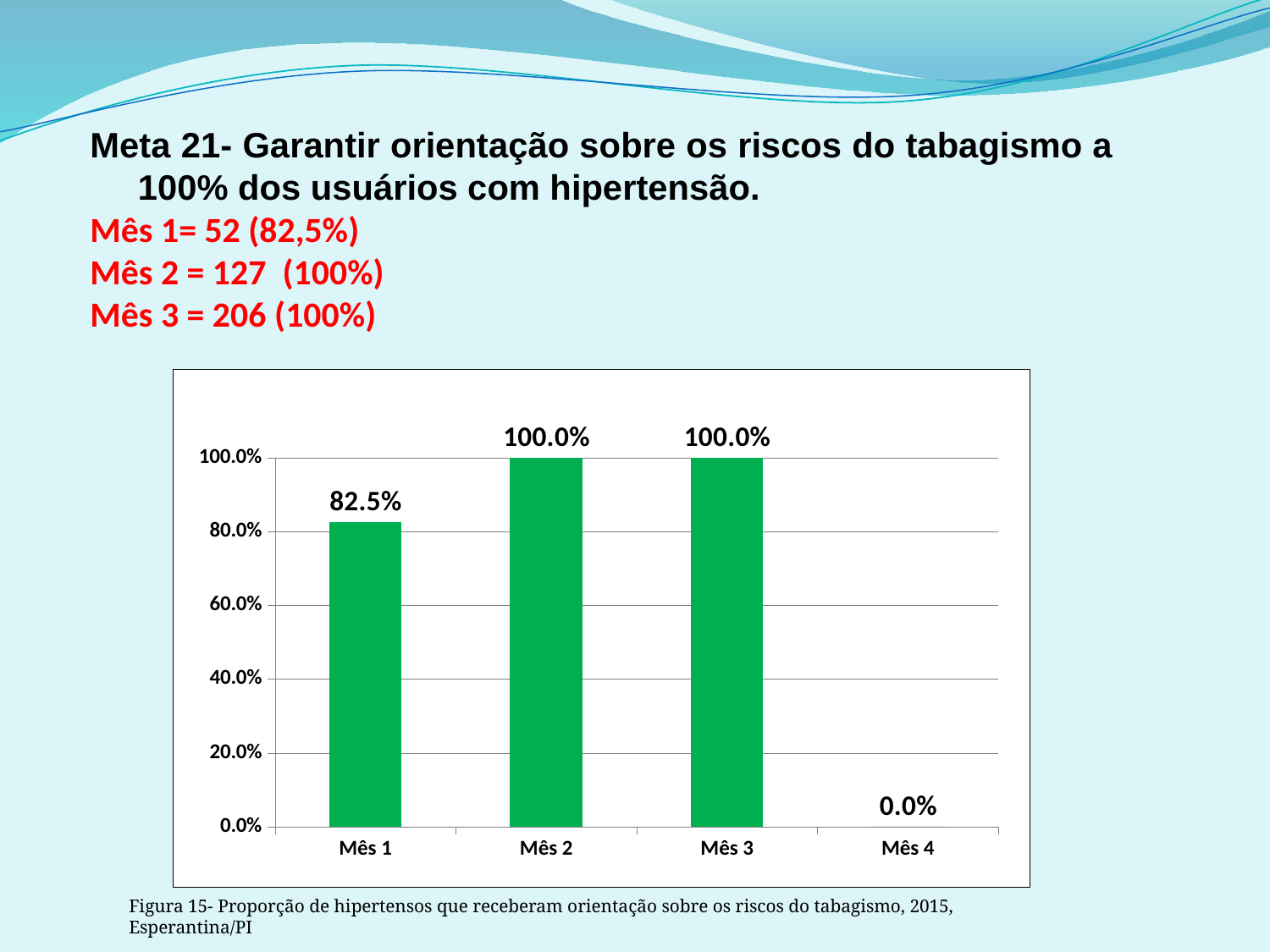

Meta 21- Garantir orientação sobre os riscos do tabagismo a 100% dos usuários com hipertensão.
Mês 1= 52 (82,5%)
Mês 2 = 127  (100%)
Mês 3 = 206 (100%)

### Chart

| Category | Proporção de hipertensos que receberam orientação sobre os riscos do tabagismo |
|---|---|
| Mês 1 | 0.8253968253968254 |
| Mês 2 | 1.0 |
| Mês 3 | 1.0 |
| Mês 4 | 0.0 |
Figura 15- Proporção de hipertensos que receberam orientação sobre os riscos do tabagismo, 2015, Esperantina/PI